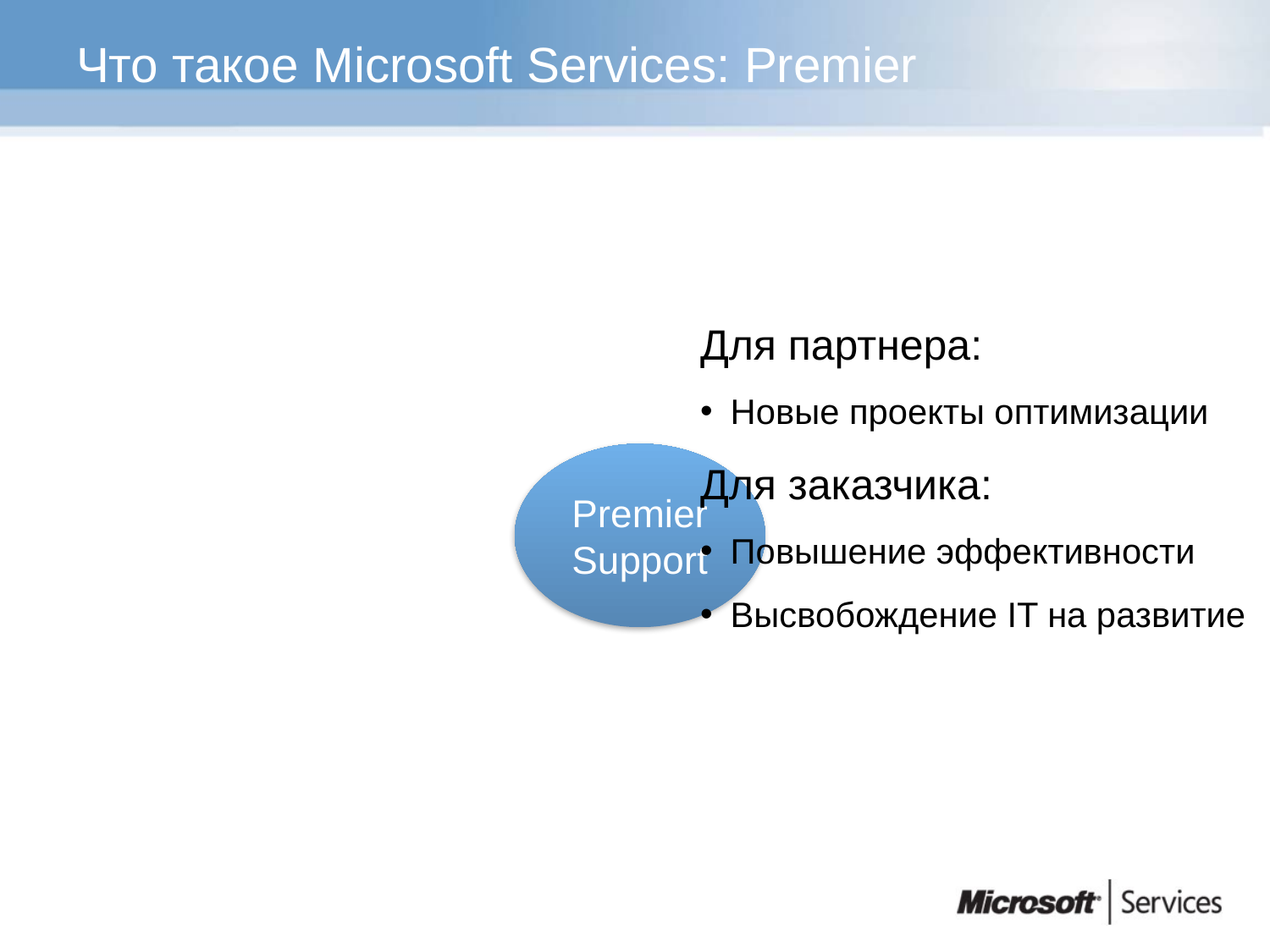

# Что такое Microsoft Services: Premier
Premier Support
Для партнера:
Новые проекты оптимизации
Для заказчика:
Повышение эффективности
Высвобождение IT на развитие